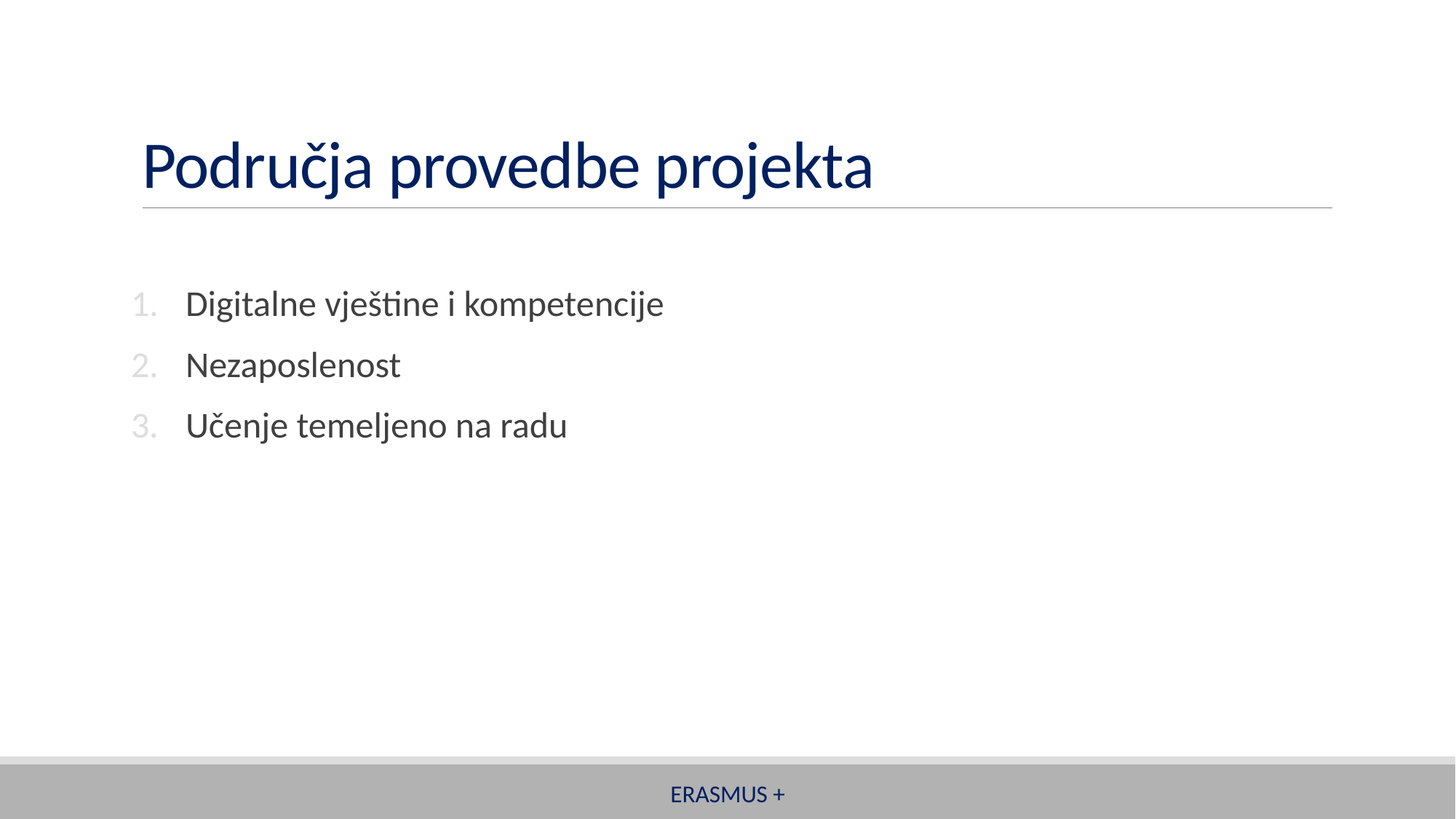

# Područja provedbe projekta
Digitalne vještine i kompetencije
Nezaposlenost
Učenje temeljeno na radu
Erasmus +